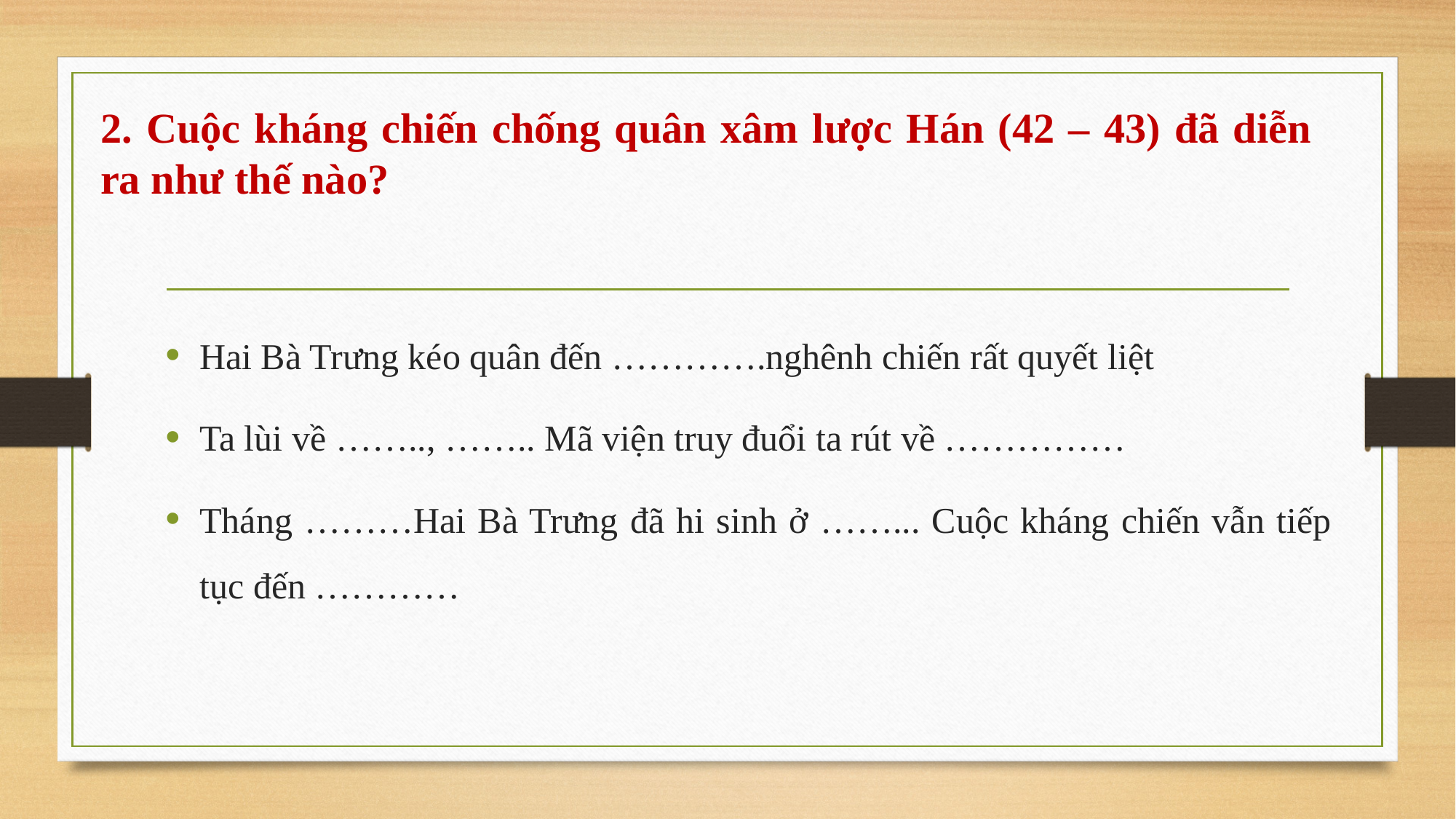

# 2. Cuộc kháng chiến chống quân xâm lược Hán (42 – 43) đã diễn ra như thế nào?
Hai Bà Trưng kéo quân đến ………….nghênh chiến rất quyết liệt
Ta lùi về …….., …….. Mã viện truy đuổi ta rút về ……………
Tháng ………Hai Bà Trưng đã hi sinh ở ……... Cuộc kháng chiến vẫn tiếp tục đến …………